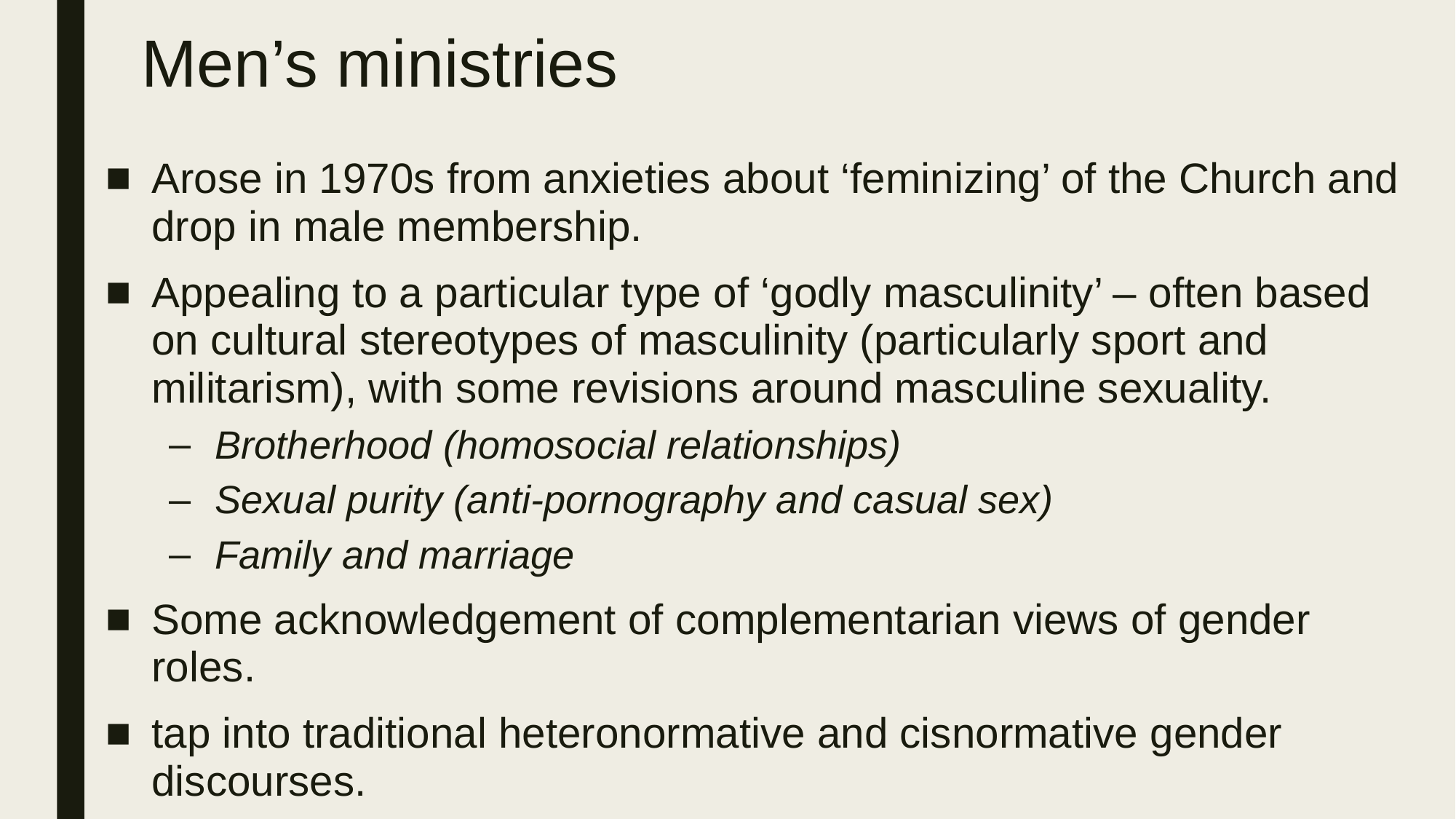

# Men’s ministries
Arose in 1970s from anxieties about ‘feminizing’ of the Church and drop in male membership.
Appealing to a particular type of ‘godly masculinity’ – often based on cultural stereotypes of masculinity (particularly sport and militarism), with some revisions around masculine sexuality.
Brotherhood (homosocial relationships)
Sexual purity (anti-pornography and casual sex)
Family and marriage
Some acknowledgement of complementarian views of gender roles.
tap into traditional heteronormative and cisnormative gender discourses.